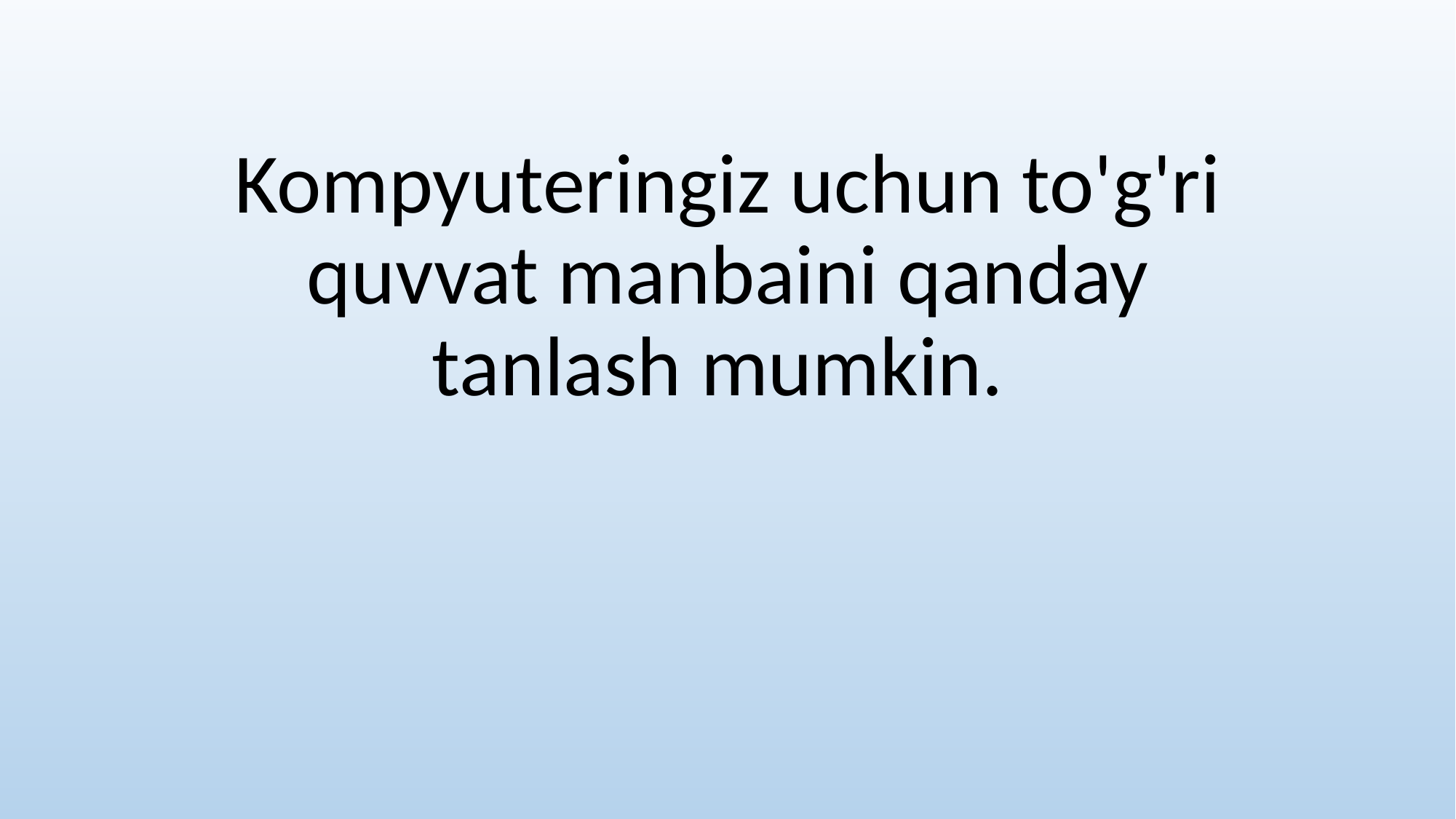

# Kompyuteringiz uchun to'g'ri quvvat manbaini qanday tanlash mumkin.